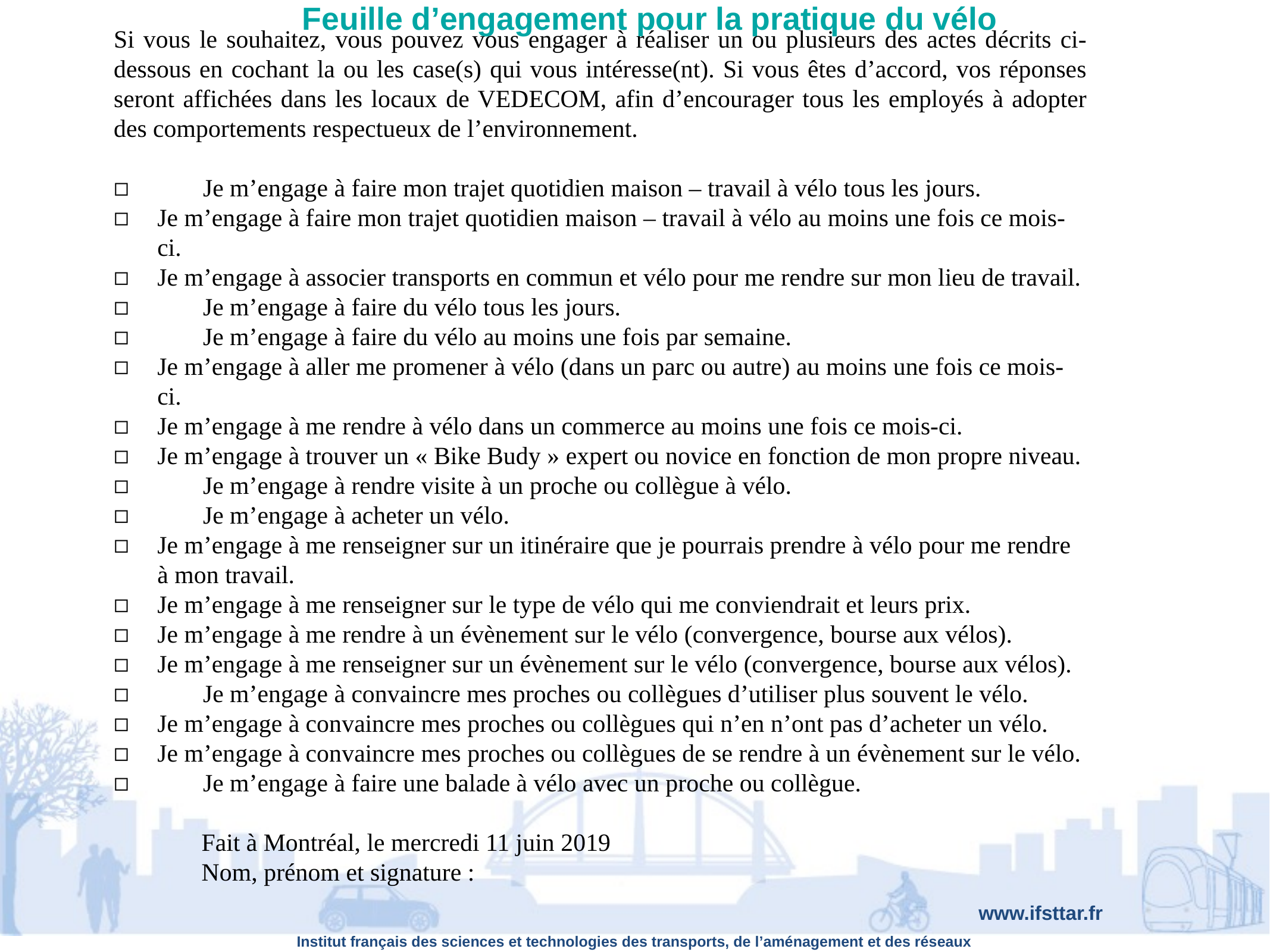

# Feuille d’engagement pour la pratique du vélo

Si vous le souhaitez, vous pouvez vous engager à réaliser un ou plusieurs des actes décrits ci-dessous en cochant la ou les case(s) qui vous intéresse(nt). Si vous êtes d’accord, vos réponses seront affichées dans les locaux de VEDECOM, afin d’encourager tous les employés à adopter des comportements respectueux de l’environnement.

◻	Je m’engage à faire mon trajet quotidien maison – travail à vélo tous les jours.
◻	Je m’engage à faire mon trajet quotidien maison – travail à vélo au moins une fois ce mois-ci.
◻	Je m’engage à associer transports en commun et vélo pour me rendre sur mon lieu de travail.
◻	Je m’engage à faire du vélo tous les jours.
◻	Je m’engage à faire du vélo au moins une fois par semaine.
◻	Je m’engage à aller me promener à vélo (dans un parc ou autre) au moins une fois ce mois-ci.
◻	Je m’engage à me rendre à vélo dans un commerce au moins une fois ce mois-ci.
◻	Je m’engage à trouver un « Bike Budy » expert ou novice en fonction de mon propre niveau.
◻	Je m’engage à rendre visite à un proche ou collègue à vélo.
◻	Je m’engage à acheter un vélo.
◻	Je m’engage à me renseigner sur un itinéraire que je pourrais prendre à vélo pour me rendre à mon travail.
◻	Je m’engage à me renseigner sur le type de vélo qui me conviendrait et leurs prix.
◻	Je m’engage à me rendre à un évènement sur le vélo (convergence, bourse aux vélos).
◻	Je m’engage à me renseigner sur un évènement sur le vélo (convergence, bourse aux vélos).
◻	Je m’engage à convaincre mes proches ou collègues d’utiliser plus souvent le vélo.
◻	Je m’engage à convaincre mes proches ou collègues qui n’en n’ont pas d’acheter un vélo.
◻	Je m’engage à convaincre mes proches ou collègues de se rendre à un évènement sur le vélo.
◻	Je m’engage à faire une balade à vélo avec un proche ou collègue.

Fait à Montréal, le mercredi 11 juin 2019
Nom, prénom et signature :